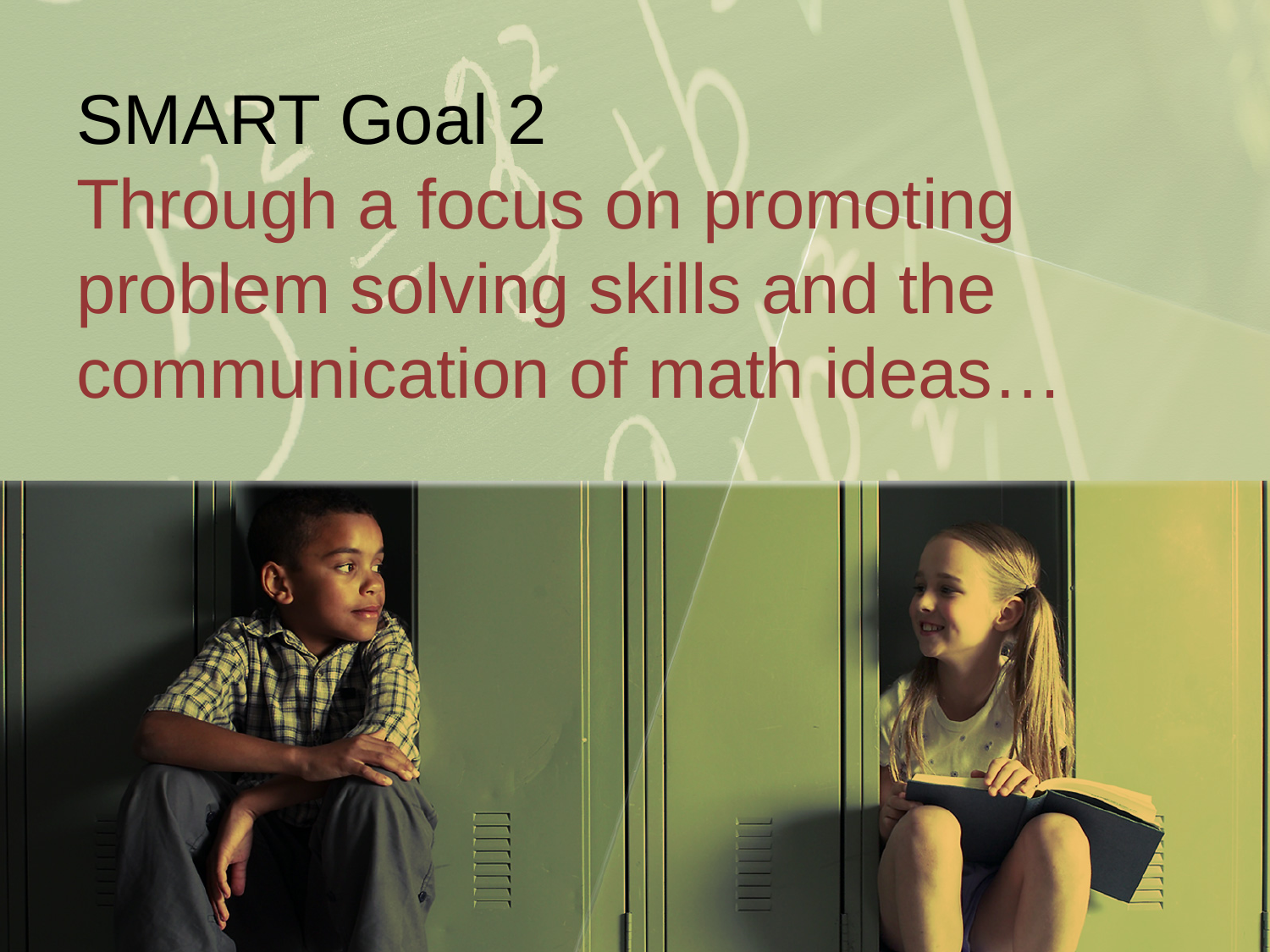

# SMART Goal 2 Through a focus on promoting problem solving skills and the communication of math ideas…